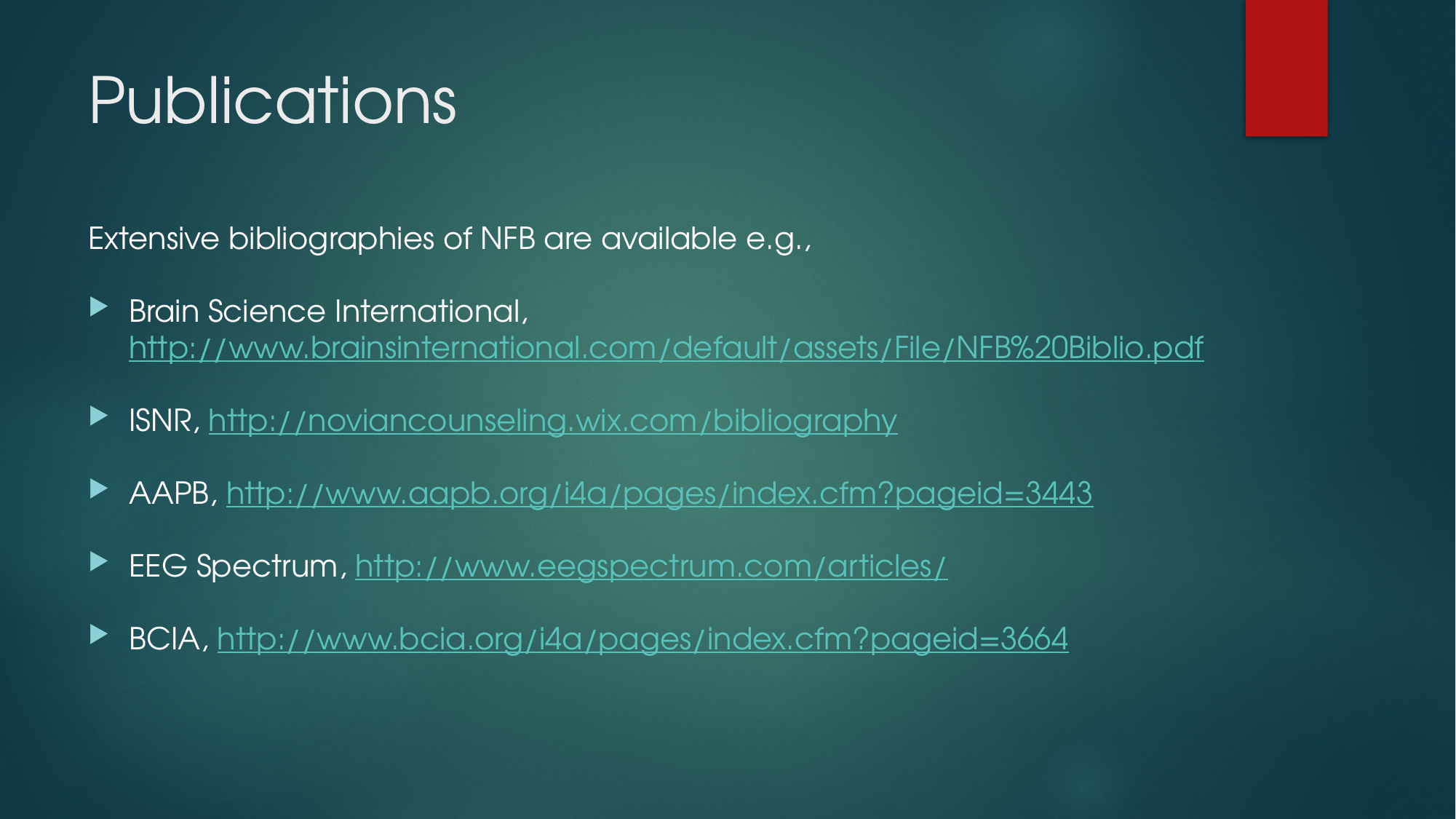

# Publications
Extensive bibliographies of NFB are available e.g.,

Brain Science International, http://www.brainsinternational.com/default/assets/File/NFB%20Biblio.pdf

ISNR, http://noviancounseling.wix.com/bibliography

AAPB, http://www.aapb.org/i4a/pages/index.cfm?pageid=3443

EEG Spectrum, http://www.eegspectrum.com/articles/

BCIA, http://www.bcia.org/i4a/pages/index.cfm?pageid=3664